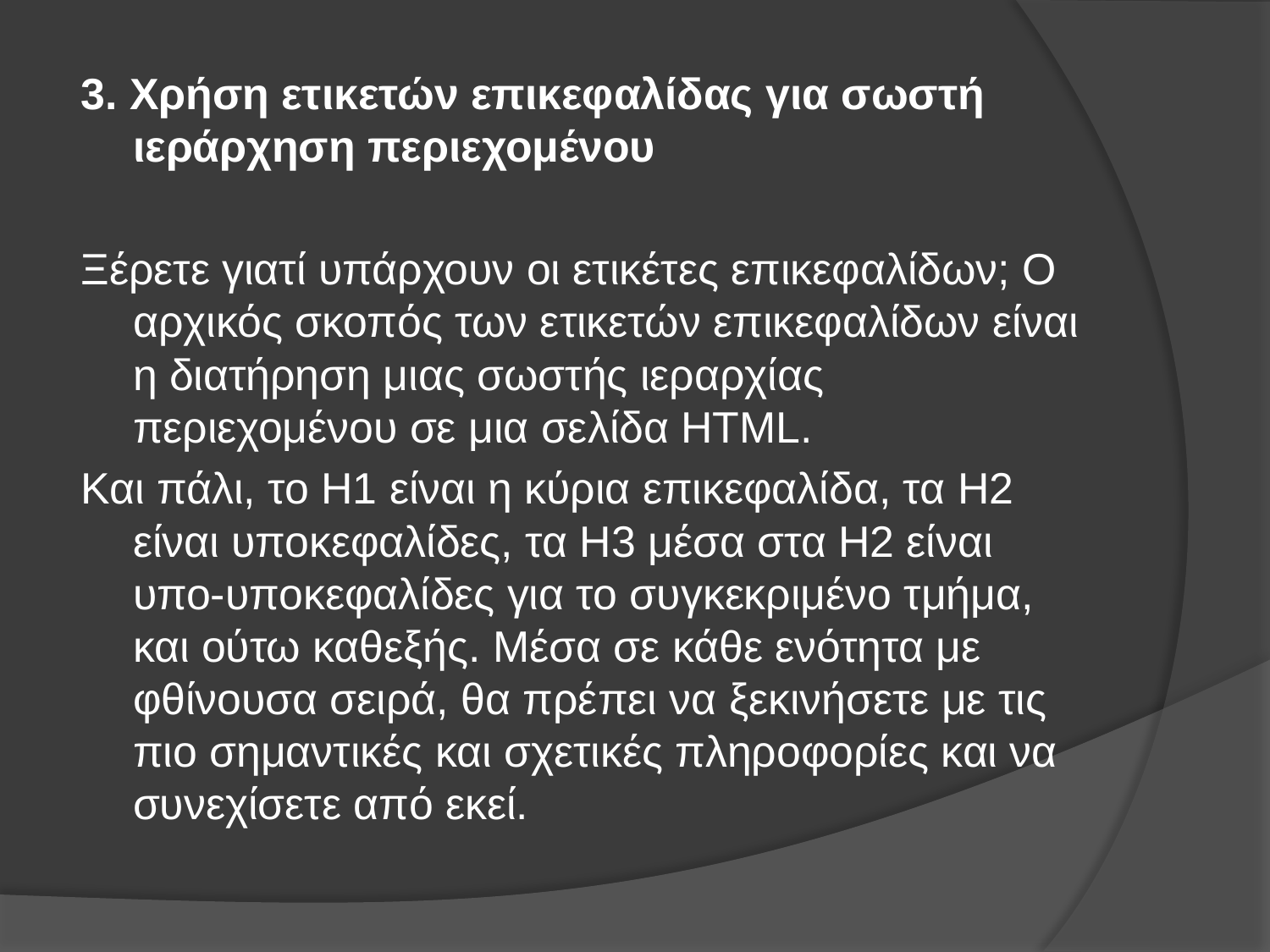

3. Χρήση ετικετών επικεφαλίδας για σωστή ιεράρχηση περιεχομένου

Ξέρετε γιατί υπάρχουν οι ετικέτες επικεφαλίδων; Ο αρχικός σκοπός των ετικετών επικεφαλίδων είναι η διατήρηση μιας σωστής ιεραρχίας περιεχομένου σε μια σελίδα HTML.
Και πάλι, το Η1 είναι η κύρια επικεφαλίδα, τα Η2 είναι υποκεφαλίδες, τα Η3 μέσα στα Η2 είναι υπο-υποκεφαλίδες για το συγκεκριμένο τμήμα, και ούτω καθεξής. Μέσα σε κάθε ενότητα με φθίνουσα σειρά, θα πρέπει να ξεκινήσετε με τις πιο σημαντικές και σχετικές πληροφορίες και να συνεχίσετε από εκεί.